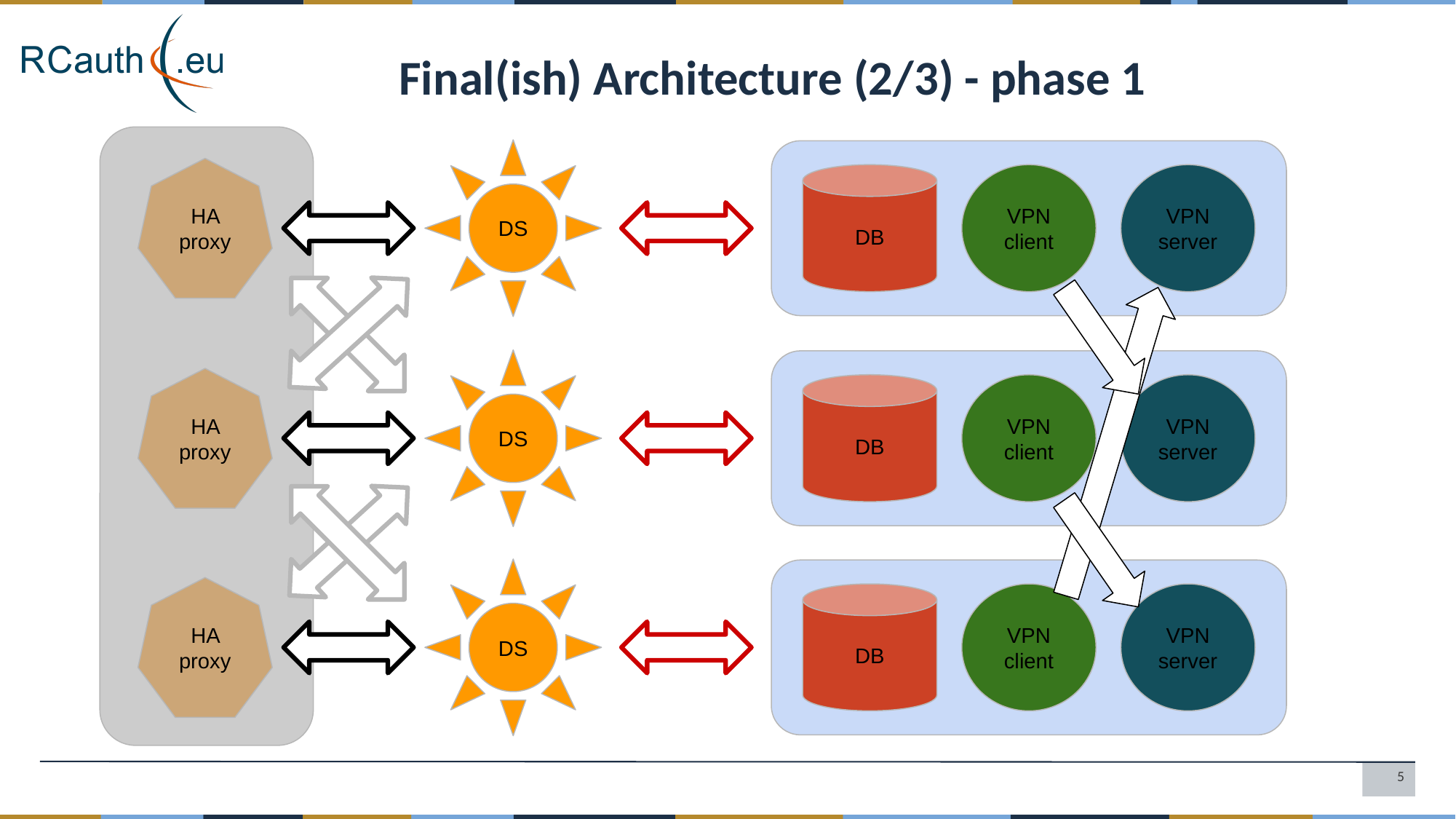

Final(ish) Architecture (2/3) - phase 1

DS

HA proxy
DB
VPN
client
VPN server

DS

HA proxy
DB
VPN client
VPN server

DS

HA proxy
DB
VPN client
VPN server

5